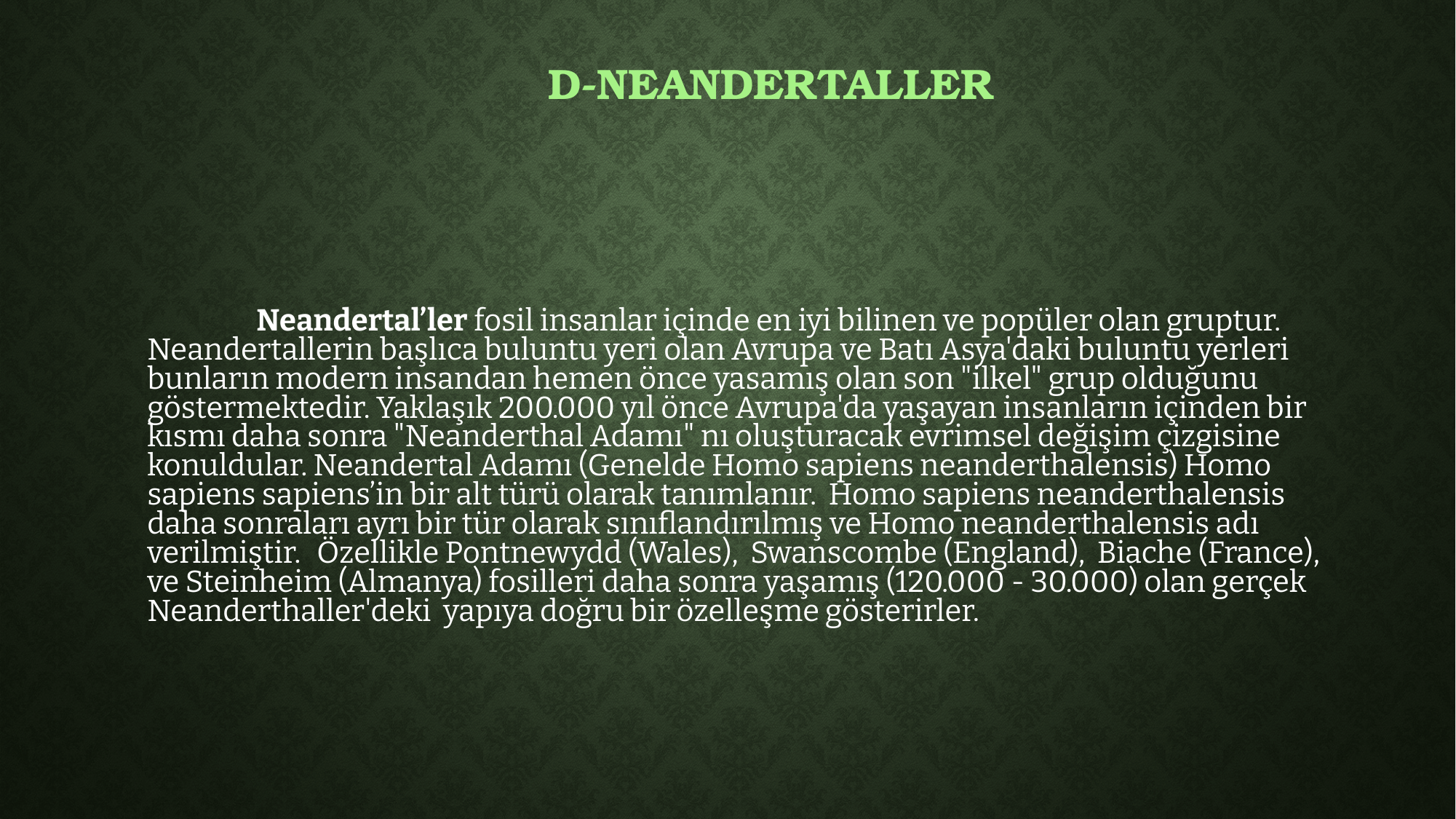

# d-NEANDERTALLER

		Neandertal’ler fosil insanlar içinde en iyi bilinen ve popüler olan gruptur. Neandertallerin başlıca buluntu yeri olan Avrupa ve Batı Asya'daki buluntu yerleri bunların modern insandan hemen önce yasamış olan son "ilkel" grup olduğunu göstermektedir. Yaklaşık 200.000 yıl önce Avrupa'da yaşayan insanların içinden bir  kısmı daha sonra "Neanderthal Adamı" nı oluşturacak evrimsel değişim çizgisine konuldular. Neandertal Adamı (Genelde Homo sapiens neanderthalensis) Homo sapiens sapiens’in bir alt türü olarak tanımlanır.  Homo sapiens neanderthalensis daha sonraları ayrı bir tür olarak sınıflandırılmış ve Homo neanderthalensis adı verilmiştir.   Özellikle Pontnewydd (Wales),  Swanscombe (England),  Biache (France),  ve Steinheim (Almanya) fosilleri daha sonra yaşamış (120.000 - 30.000) olan gerçek Neanderthaller'deki  yapıya doğru bir özelleşme gösterirler.